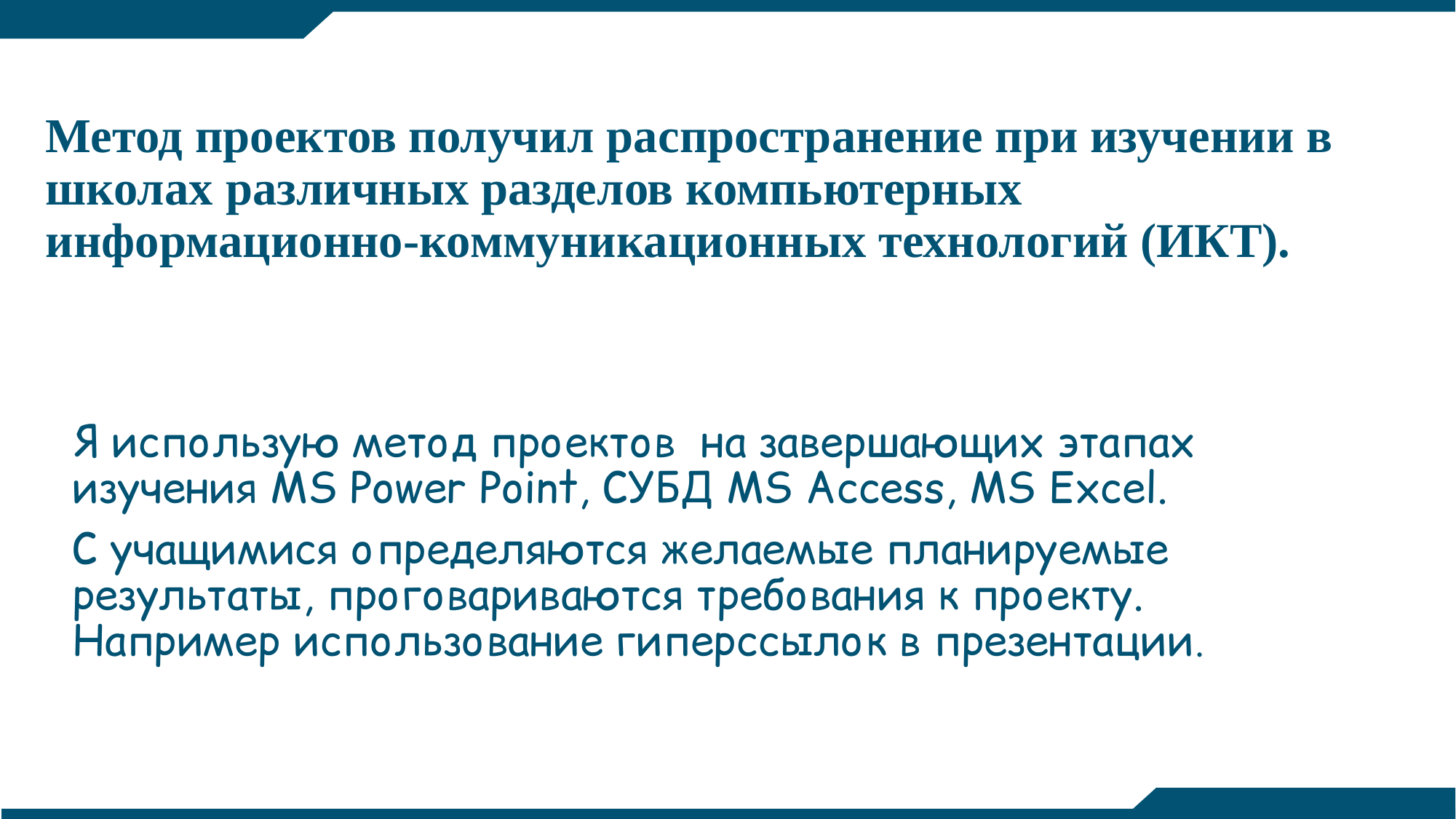

# Метод проектов получил распространение при изучении в школах различных разделов компьютерных информационно-коммуникационных технологий (ИКТ).
Я использую метод проектов  на завершающих этапах изучения MS Power Point, СУБД MS Access, MS Excel.
С учащимися определяются желаемые планируемые результаты, проговариваются требования к проекту. Например использование гиперссылок в презентации.